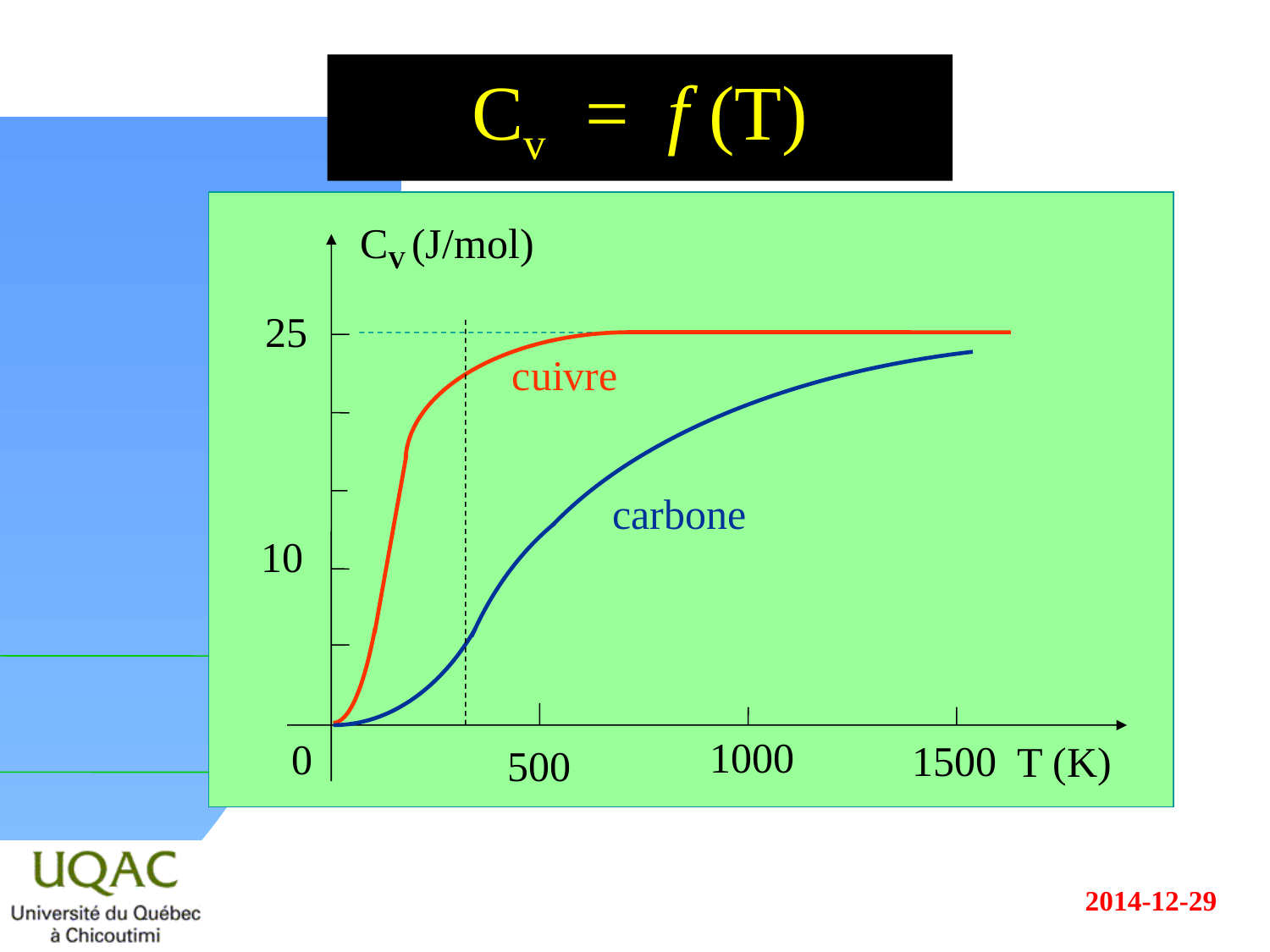

# Cv  =  f (T)

CV (J/mol)

25

10

cuivre

carbone

1000

0
1500
T (K)
500